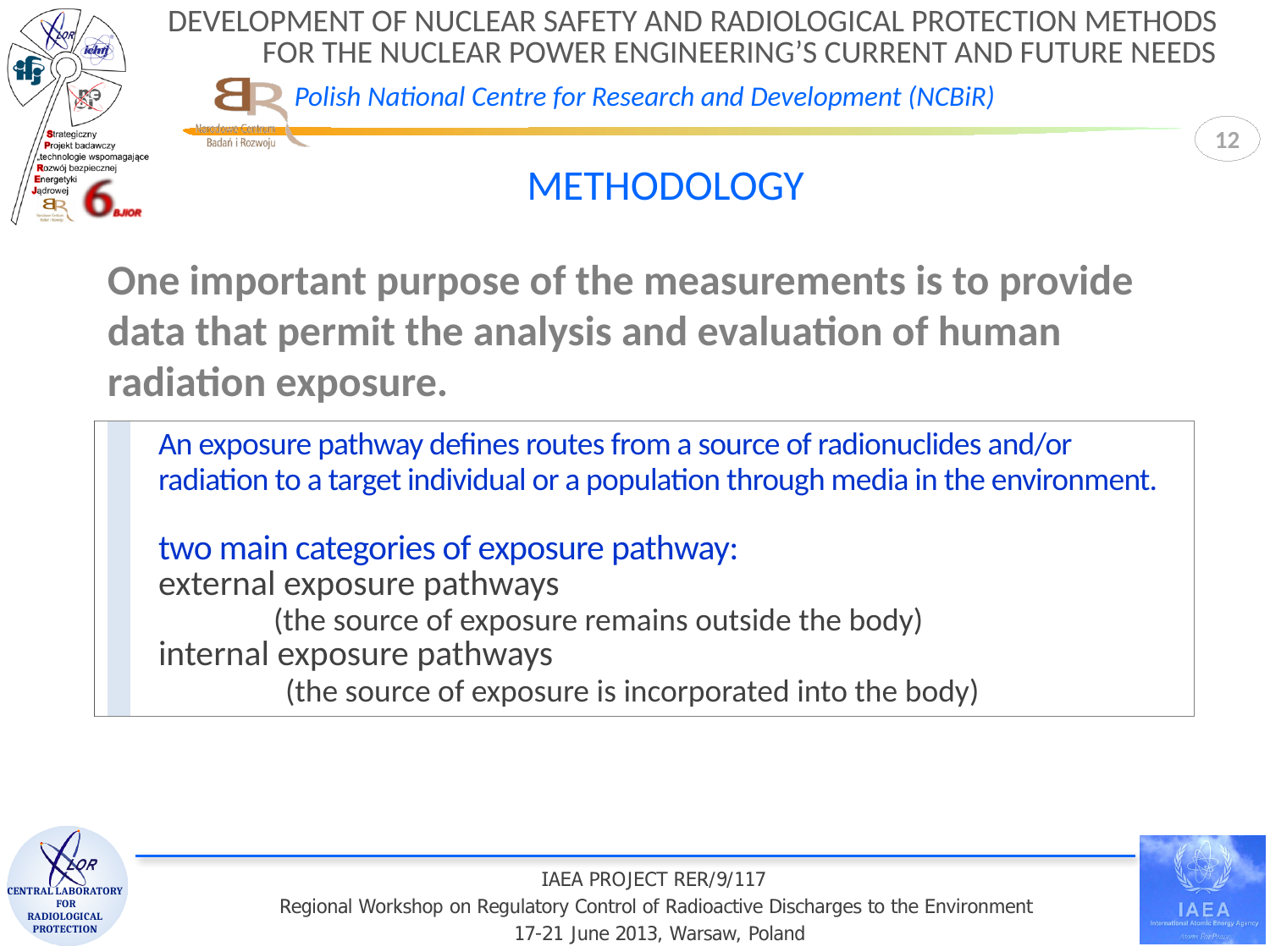

12
METHODOLOGY
One important purpose of the measurements is to provide data that permit the analysis and evaluation of human radiation exposure.
|  |  | An exposure pathway defines routes from a source of radionuclides and/or radiation to a target individual or a population through media in the environment. two main categories of exposure pathway: external exposure pathways (the source of exposure remains outside the body) internal exposure pathways (the source of exposure is incorporated into the body) |
| --- | --- | --- |